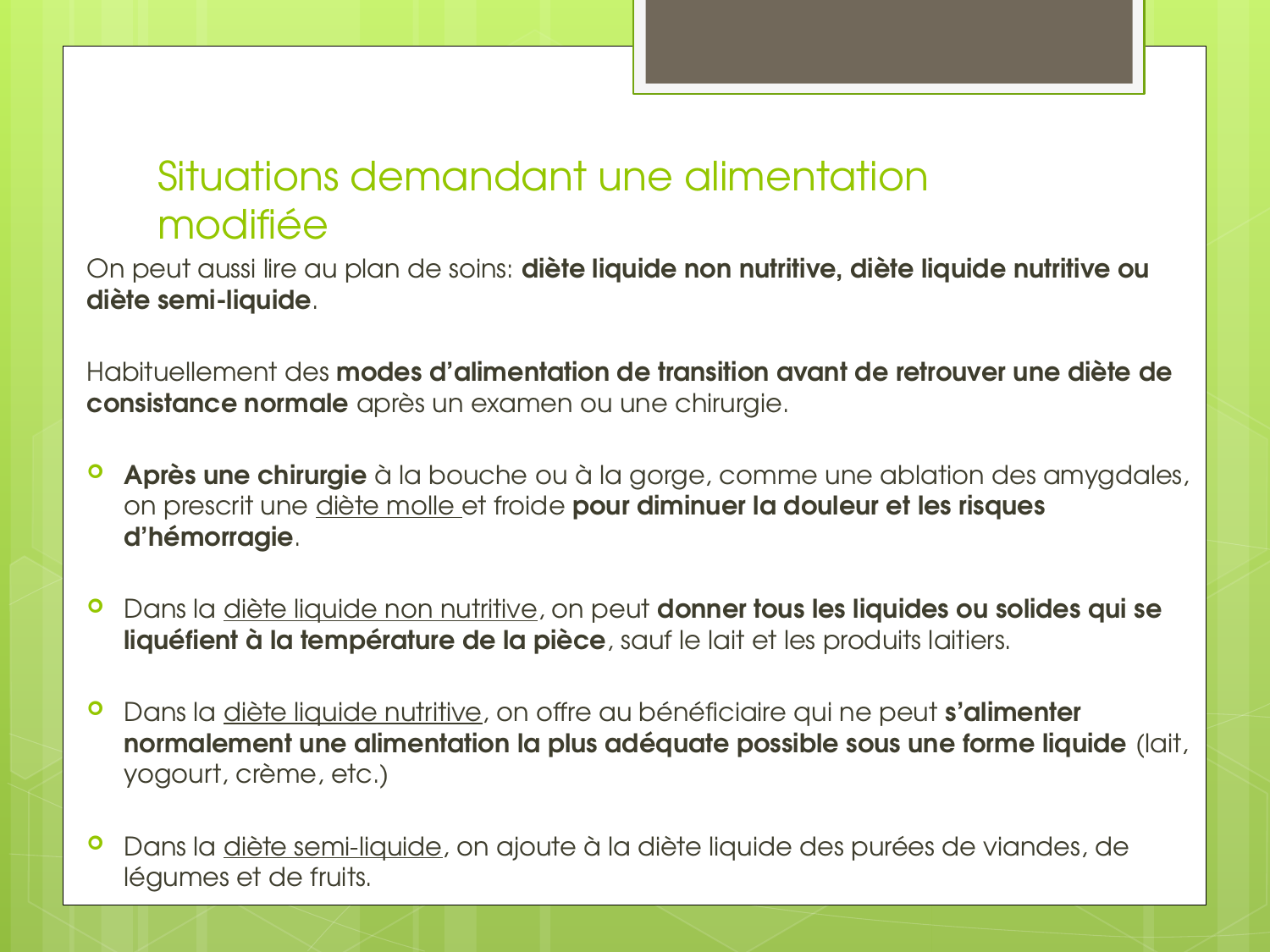

# Situations demandant une alimentation modifiée
On peut aussi lire au plan de soins: diète liquide non nutritive, diète liquide nutritive ou diète semi-liquide.

Habituellement des modes d’alimentation de transition avant de retrouver une diète de consistance normale après un examen ou une chirurgie.

Après une chirurgie à la bouche ou à la gorge, comme une ablation des amygdales, on prescrit une diète molle et froide pour diminuer la douleur et les risques d’hémorragie.

Dans la diète liquide non nutritive, on peut donner tous les liquides ou solides qui se liquéfient à la température de la pièce, sauf le lait et les produits laitiers.

Dans la diète liquide nutritive, on offre au bénéficiaire qui ne peut s’alimenter normalement une alimentation la plus adéquate possible sous une forme liquide (lait, yogourt, crème, etc.)

Dans la diète semi-liquide, on ajoute à la diète liquide des purées de viandes, de légumes et de fruits.